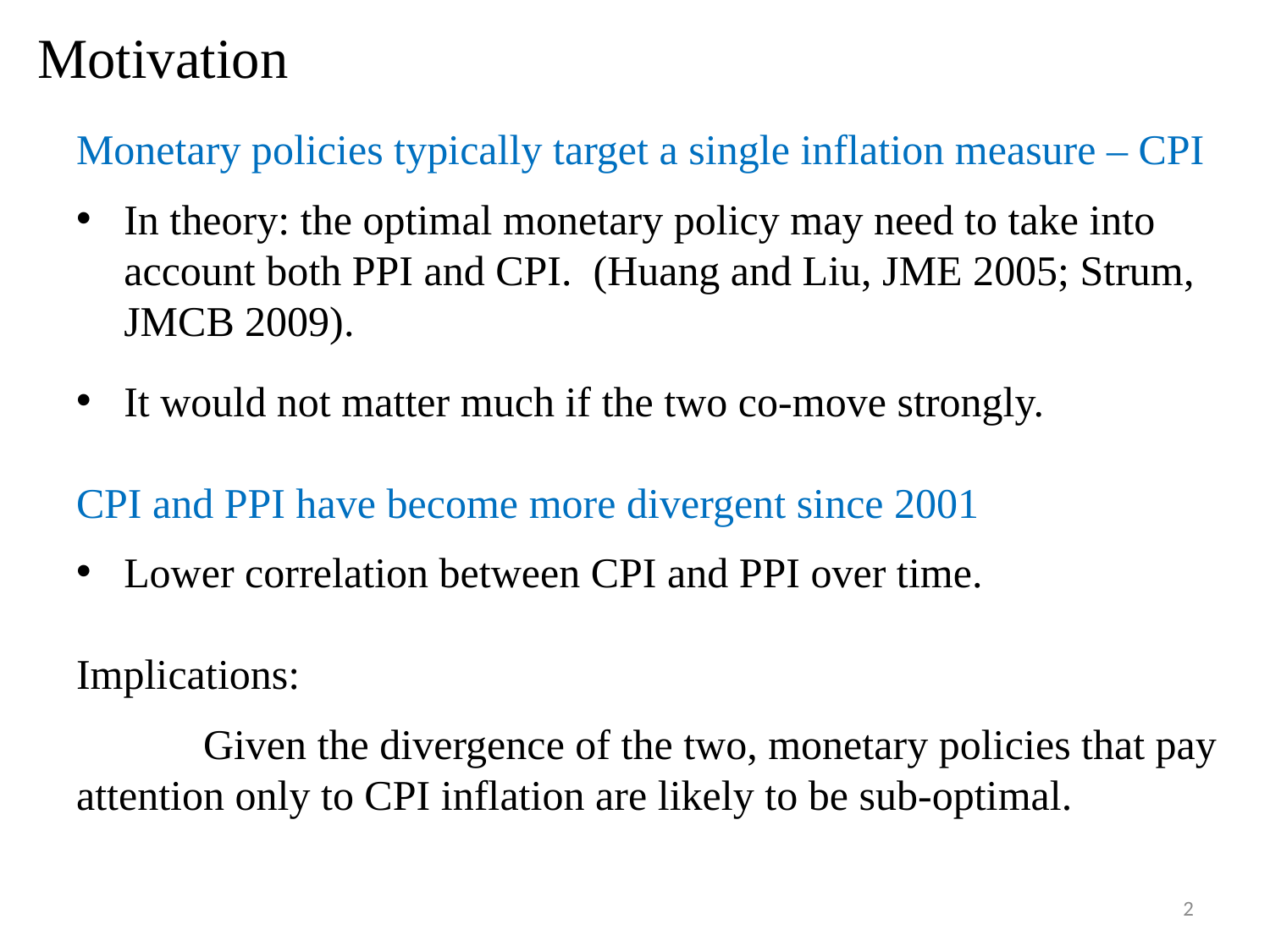

# Motivation
Monetary policies typically target a single inflation measure – CPI
In theory: the optimal monetary policy may need to take into account both PPI and CPI.  (Huang and Liu, JME 2005; Strum, JMCB 2009).
It would not matter much if the two co-move strongly.
CPI and PPI have become more divergent since 2001
Lower correlation between CPI and PPI over time.
Implications:
	Given the divergence of the two, monetary policies that pay attention only to CPI inflation are likely to be sub-optimal.
2